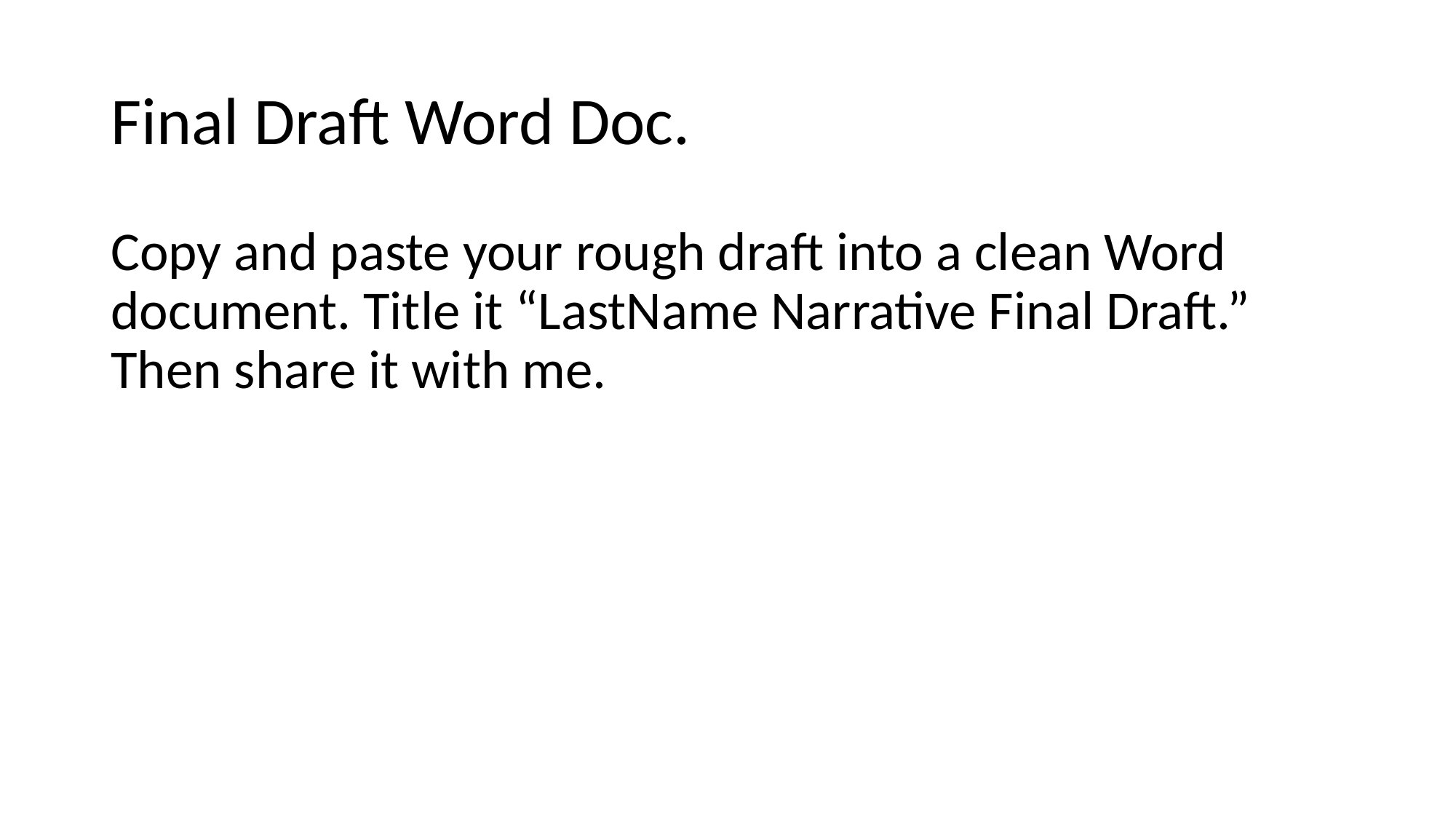

# Final Draft Word Doc.
Copy and paste your rough draft into a clean Word document. Title it “LastName Narrative Final Draft.” Then share it with me.